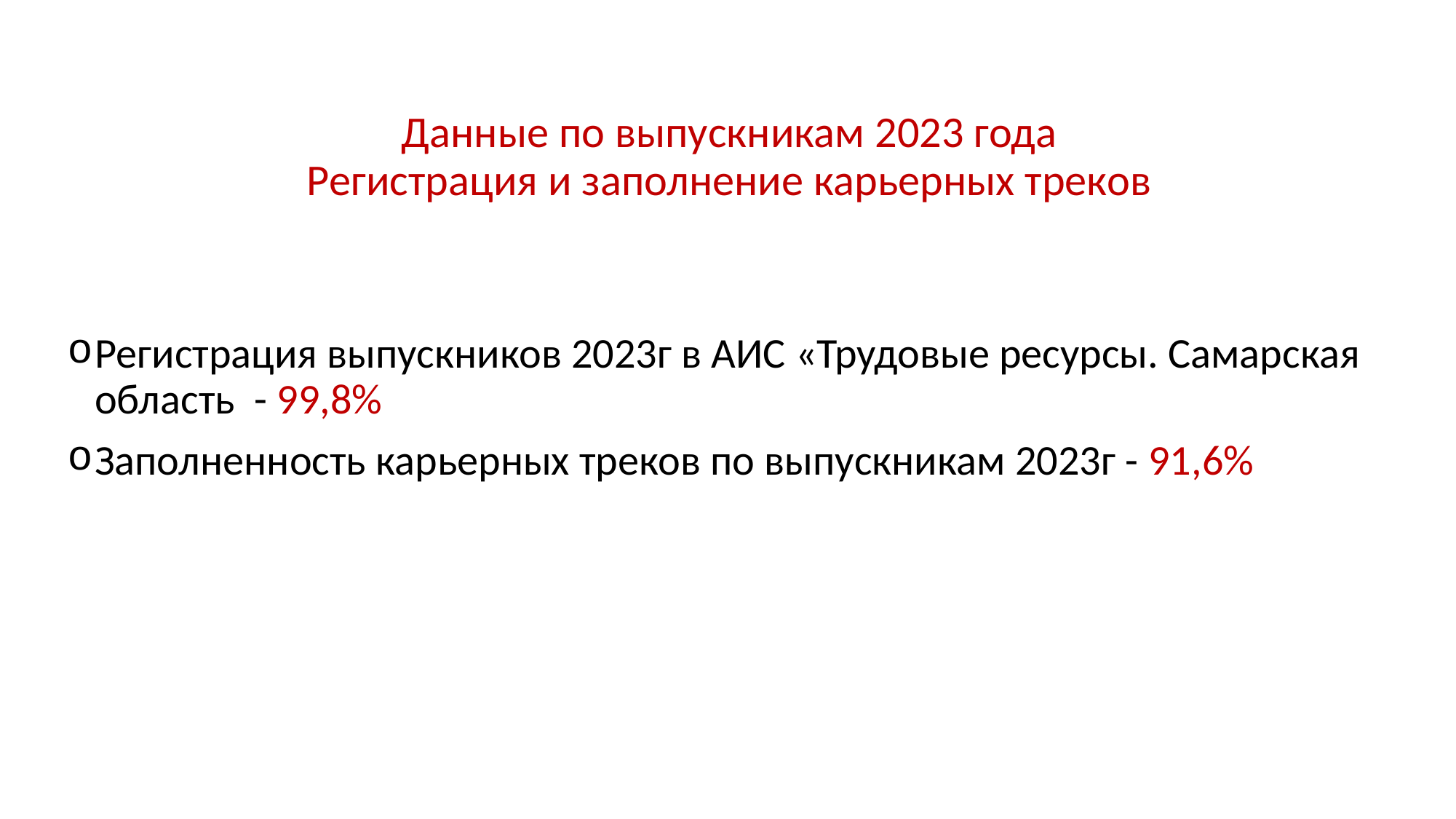

Данные по выпускникам 2023 года
Регистрация и заполнение карьерных треков
Регистрация выпускников 2023г в АИС «Трудовые ресурсы. Самарская область  - 99,8%
Заполненность карьерных треков по выпускникам 2023г - 91,6%